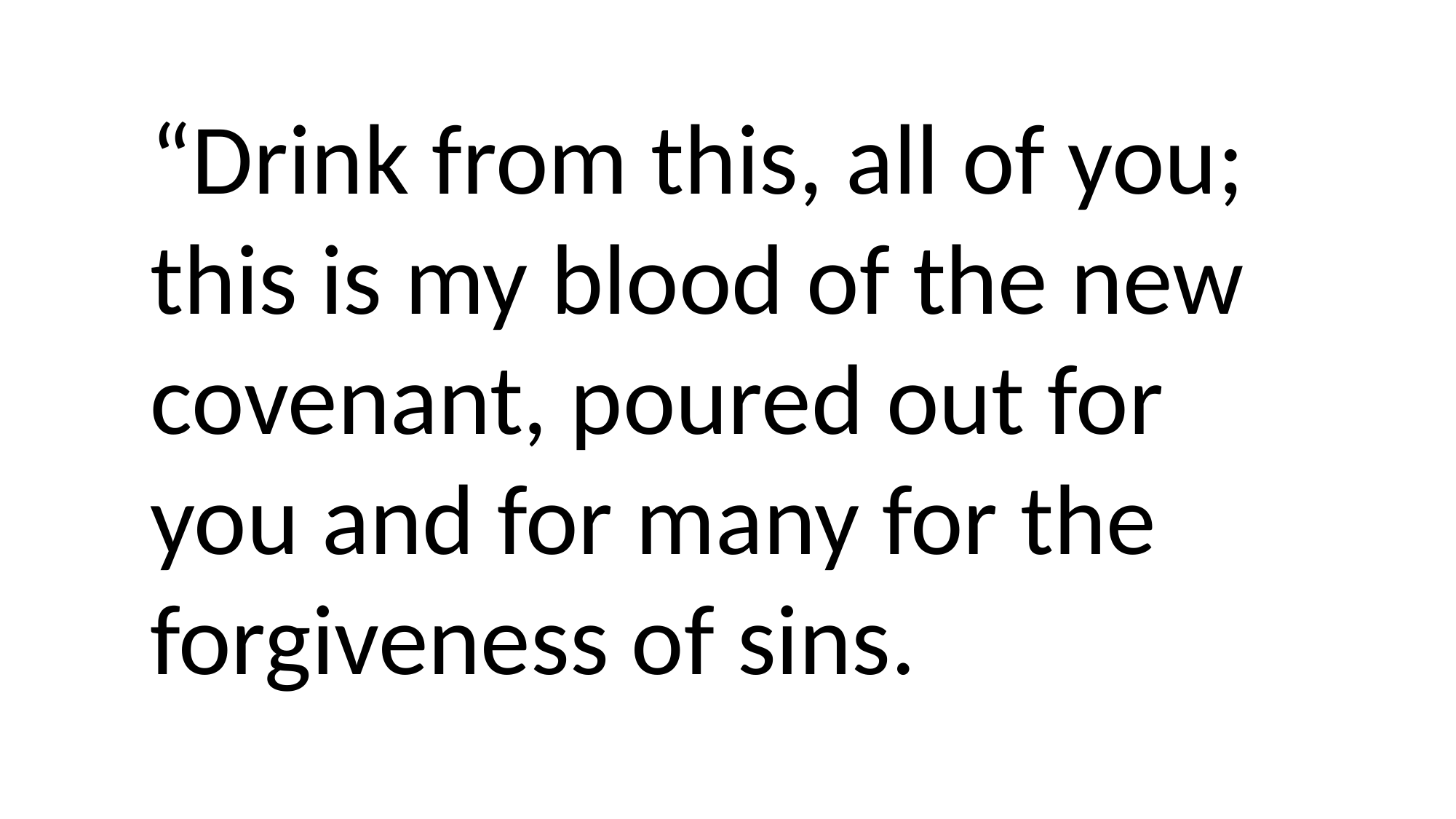

“Drink from this, all of you;
this is my blood of the new covenant, poured out for you and for many for the forgiveness of sins.